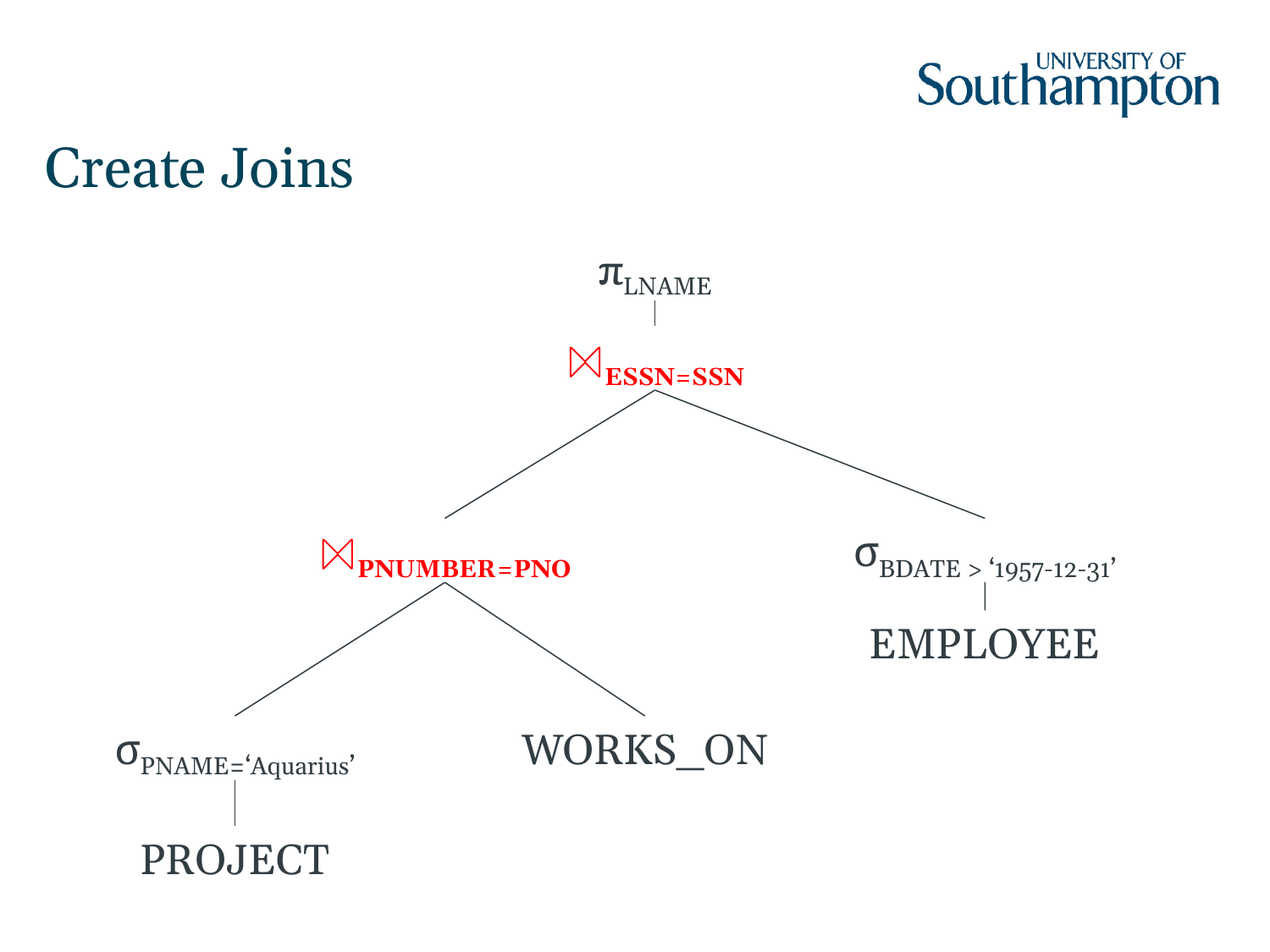

# Create Joins
πLNAME
⨝ESSN=SSN
⨝PNUMBER=PNO
σBDATE > ‘1957-12-31’
EMPLOYEE
σPNAME=‘Aquarius’
WORKS_ON
PROJECT